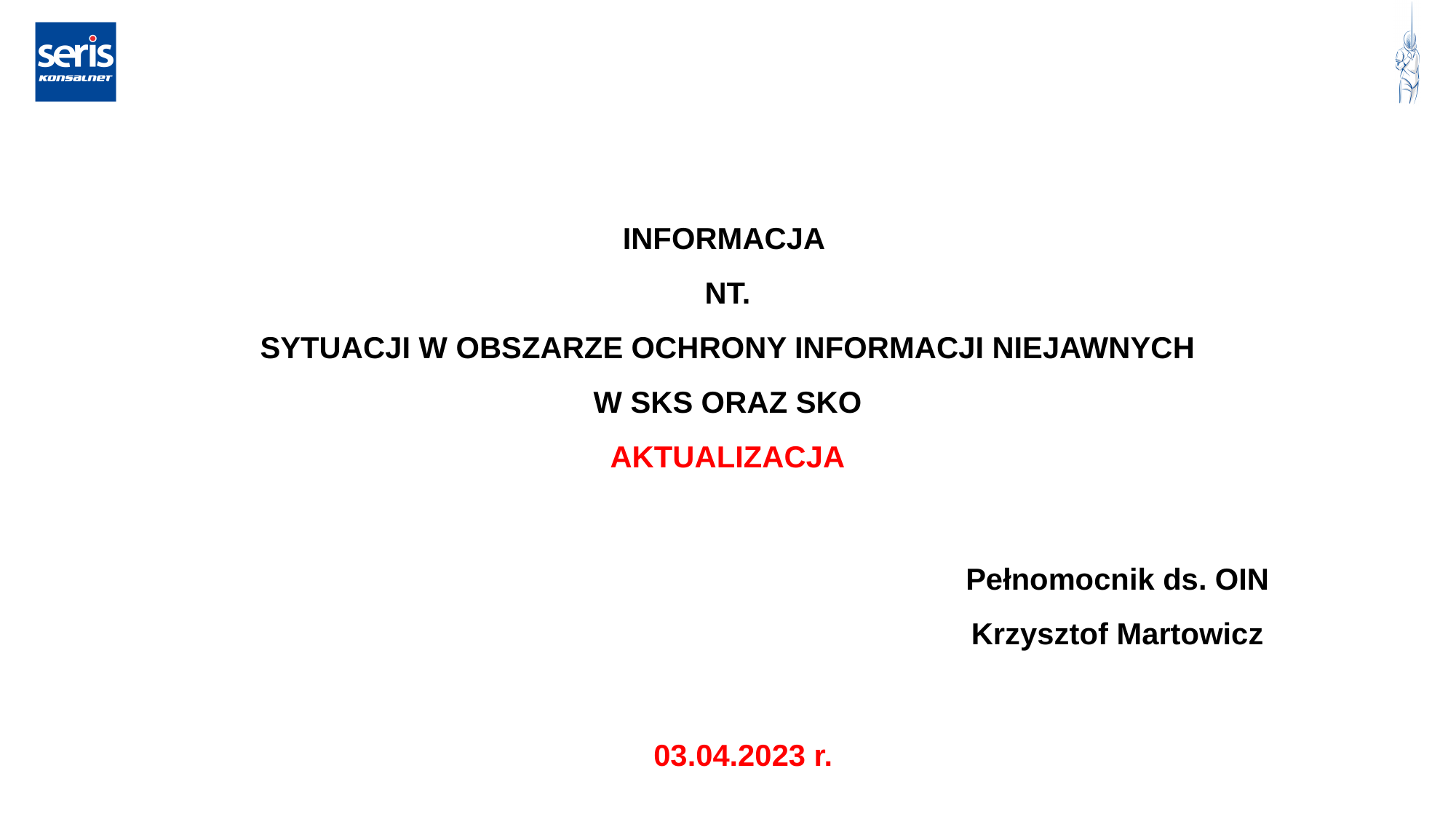

INFORMACJA
NT.
SYTUACJI W OBSZARZE OCHRONY INFORMACJI NIEJAWNYCH
W SKS ORAZ SKO
AKTUALIZACJA
Pełnomocnik ds. OIN
Krzysztof Martowicz
03.04.2023 r.